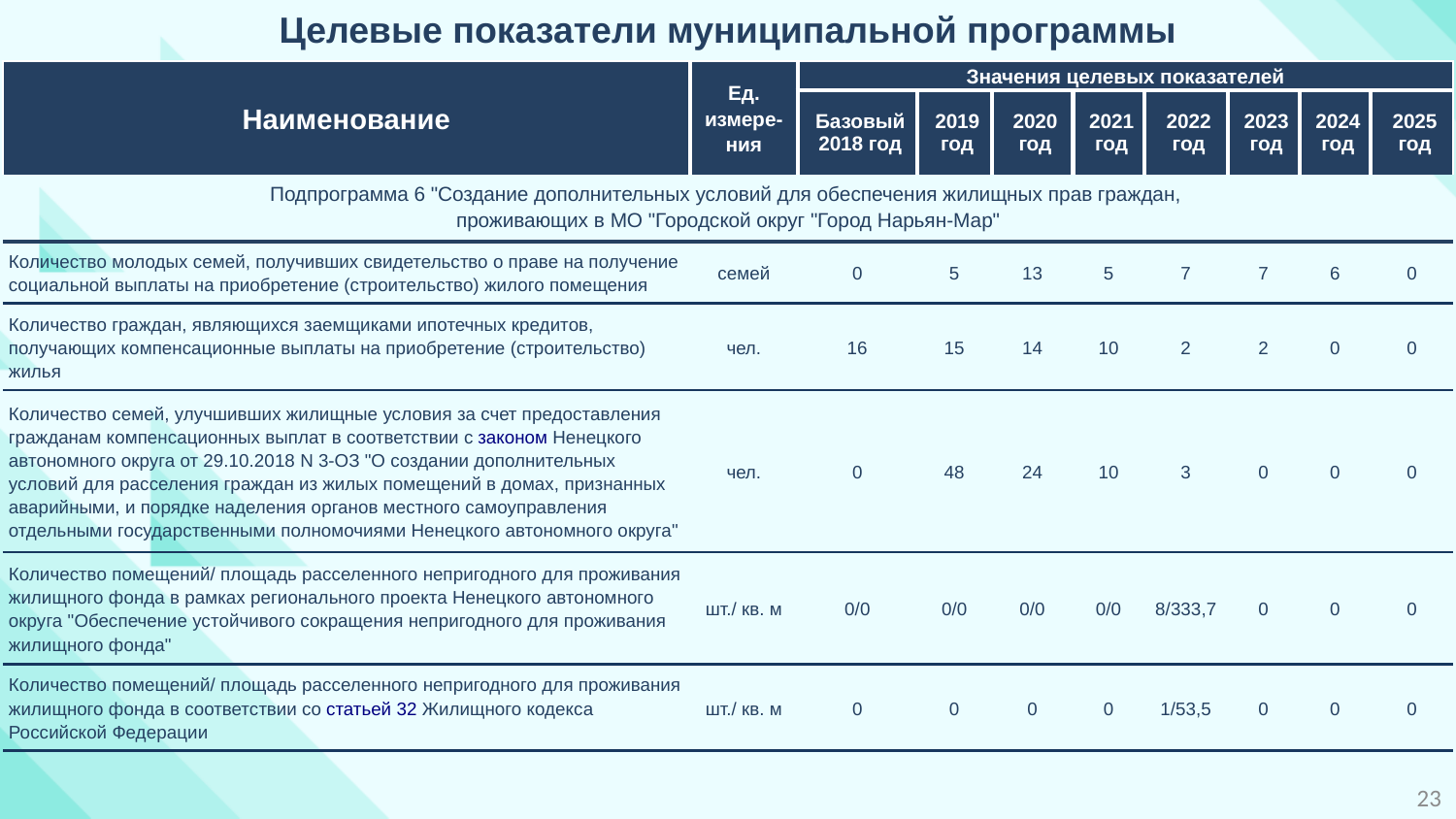

Целевые показатели муниципальной программы
| Наименование | Ед. измере-ния | Значения целевых показателей |  |  |  |  |  |  |  |
| --- | --- | --- | --- | --- | --- | --- | --- | --- | --- |
|  |  | Базовый 2018 год | 2019 год | 2020 год | 2021 год | 2022 год | 2023 год | 2024 год | 2025 год |
| Подпрограмма 6 "Создание дополнительных условий для обеспечения жилищных прав граждан, проживающих в МО "Городской округ "Город Нарьян-Мар" |  |  |  |  |  |  |  |  |  |
| Количество молодых семей, получивших свидетельство о праве на получение социальной выплаты на приобретение (строительство) жилого помещения | семей | 0 | 5 | 13 | 5 | 7 | 7 | 6 | 0 |
| Количество граждан, являющихся заемщиками ипотечных кредитов, получающих компенсационные выплаты на приобретение (строительство) жилья | чел. | 16 | 15 | 14 | 10 | 2 | 2 | 0 | 0 |
| Количество семей, улучшивших жилищные условия за счет предоставления гражданам компенсационных выплат в соответствии с законом Ненецкого автономного округа от 29.10.2018 N 3-ОЗ "О создании дополнительных условий для расселения граждан из жилых помещений в домах, признанных аварийными, и порядке наделения органов местного самоуправления отдельными государственными полномочиями Ненецкого автономного округа" | чел. | 0 | 48 | 24 | 10 | 3 | 0 | 0 | 0 |
| Количество помещений/ площадь расселенного непригодного для проживания жилищного фонда в рамках регионального проекта Ненецкого автономного округа "Обеспечение устойчивого сокращения непригодного для проживания жилищного фонда" | шт./ кв. м | 0/0 | 0/0 | 0/0 | 0/0 | 8/333,7 | 0 | 0 | 0 |
| Количество помещений/ площадь расселенного непригодного для проживания жилищного фонда в соответствии со статьей 32 Жилищного кодекса Российской Федерации | шт./ кв. м | 0 | 0 | 0 | 0 | 1/53,5 | 0 | 0 | 0 |
23